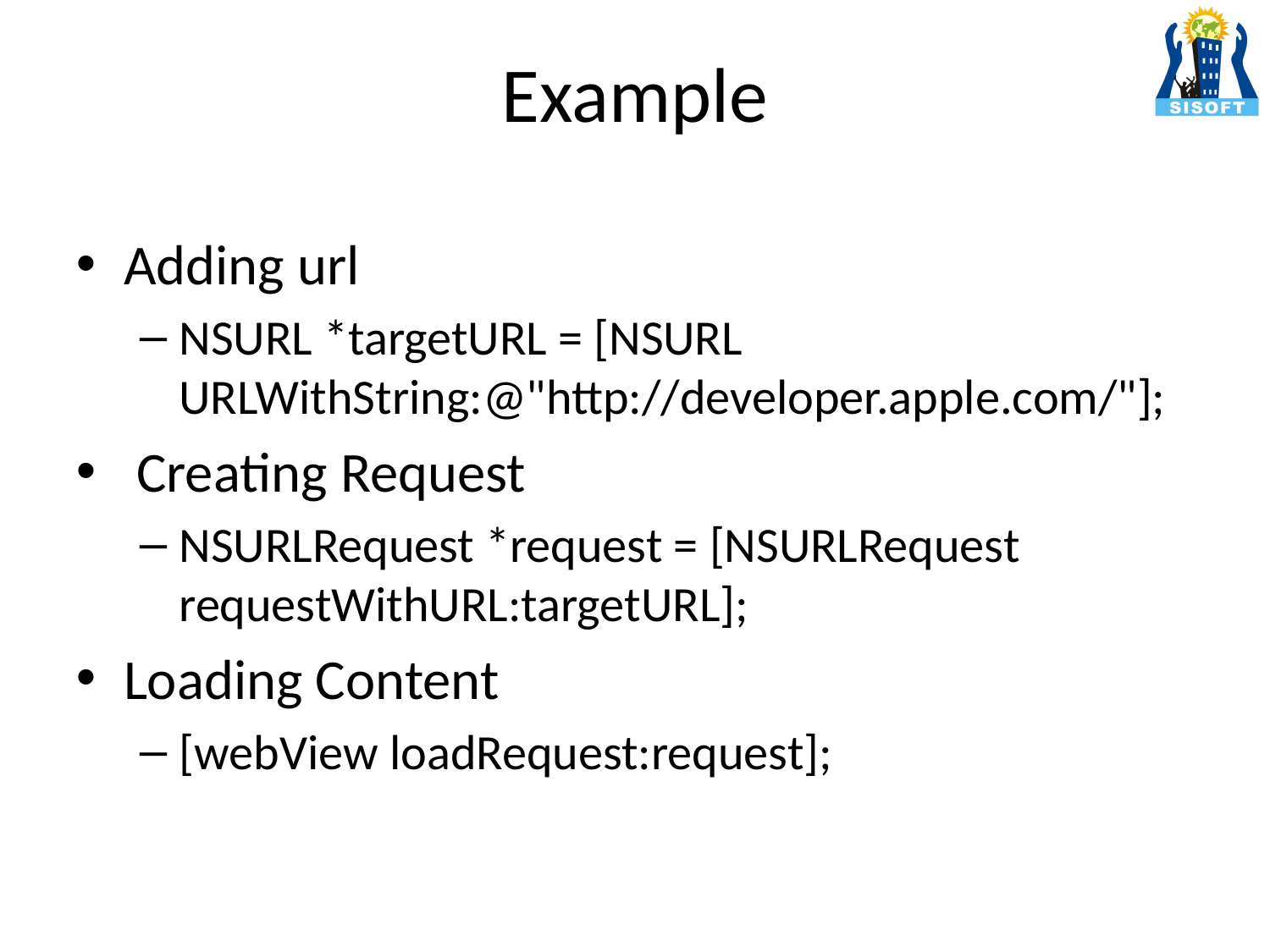

# Example
Adding url
NSURL *targetURL = [NSURL URLWithString:@"http://developer.apple.com/"];
 Creating Request
NSURLRequest *request = [NSURLRequest requestWithURL:targetURL];
Loading Content
[webView loadRequest:request];